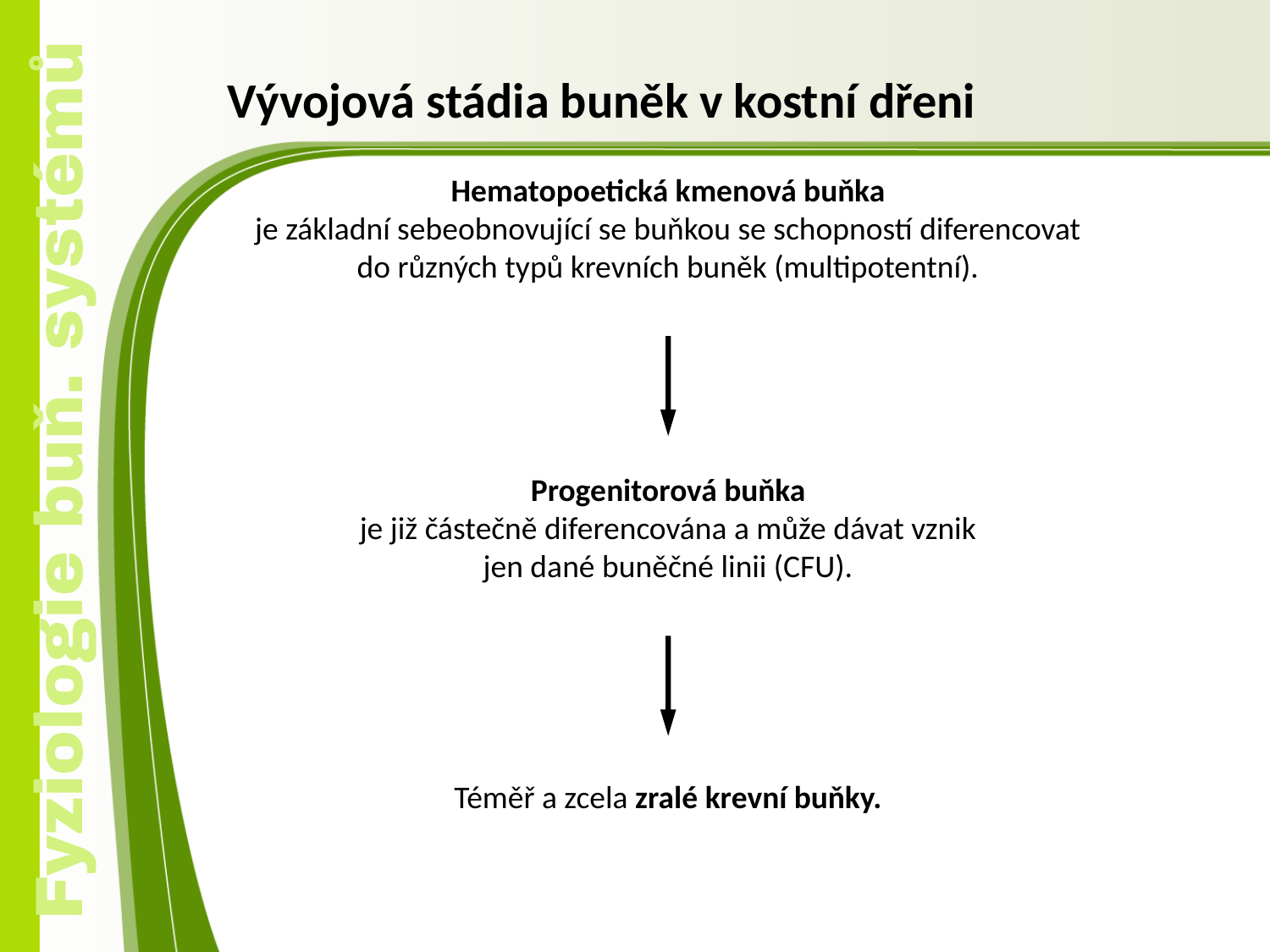

# Vývojová stádia buněk v kostní dřeni
Hematopoetická kmenová buňka
je základní sebeobnovující se buňkou se schopností diferencovat do různých typů krevních buněk (multipotentní).

Progenitorová buňka
je již částečně diferencována a může dávat vznik jen dané buněčné linii (CFU).

Téměř a zcela zralé krevní buňky.